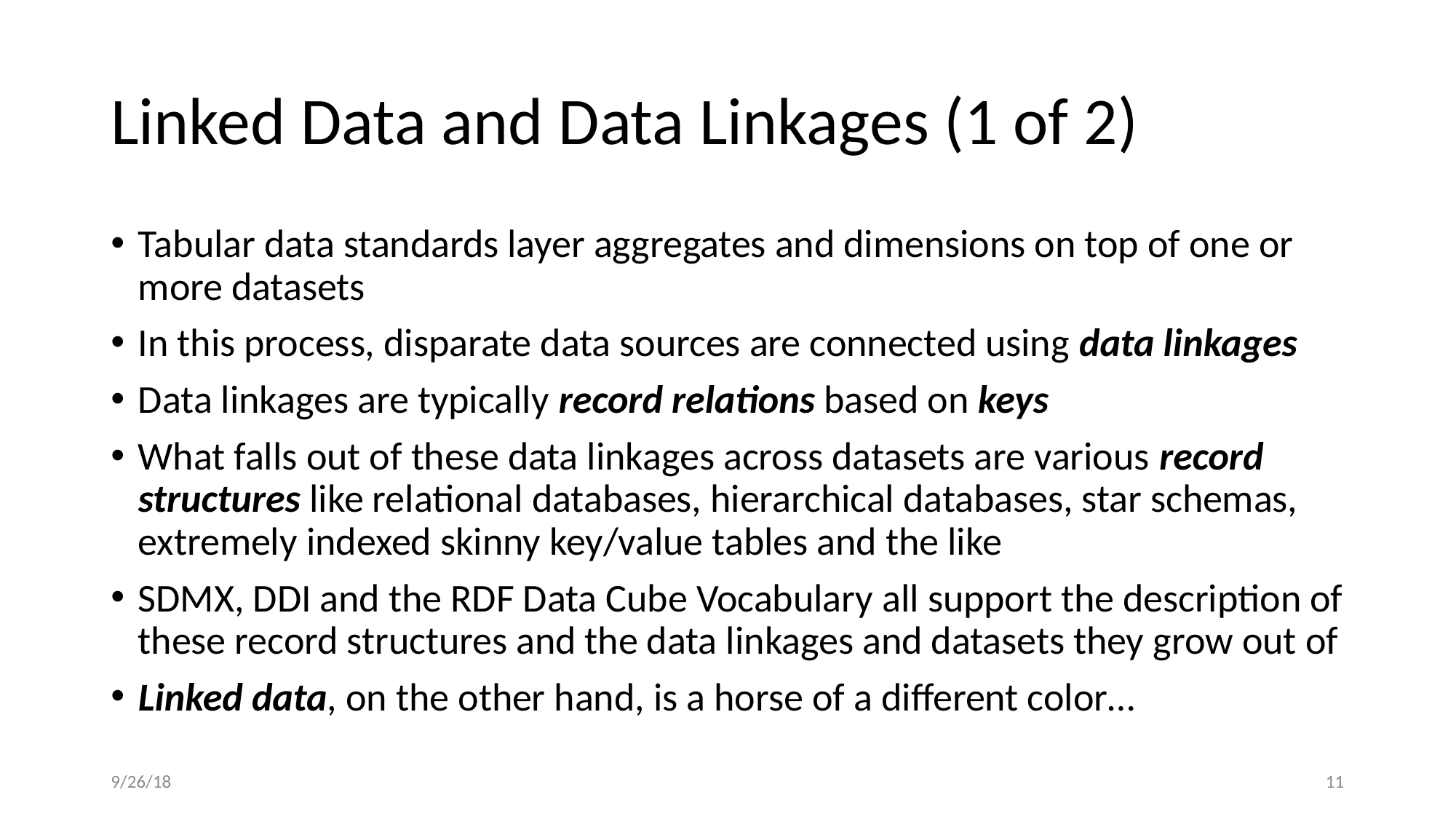

# Linked Data and Data Linkages (1 of 2)
Tabular data standards layer aggregates and dimensions on top of one or more datasets
In this process, disparate data sources are connected using data linkages
Data linkages are typically record relations based on keys
What falls out of these data linkages across datasets are various record structures like relational databases, hierarchical databases, star schemas, extremely indexed skinny key/value tables and the like
SDMX, DDI and the RDF Data Cube Vocabulary all support the description of these record structures and the data linkages and datasets they grow out of
Linked data, on the other hand, is a horse of a different color…
9/26/18
11